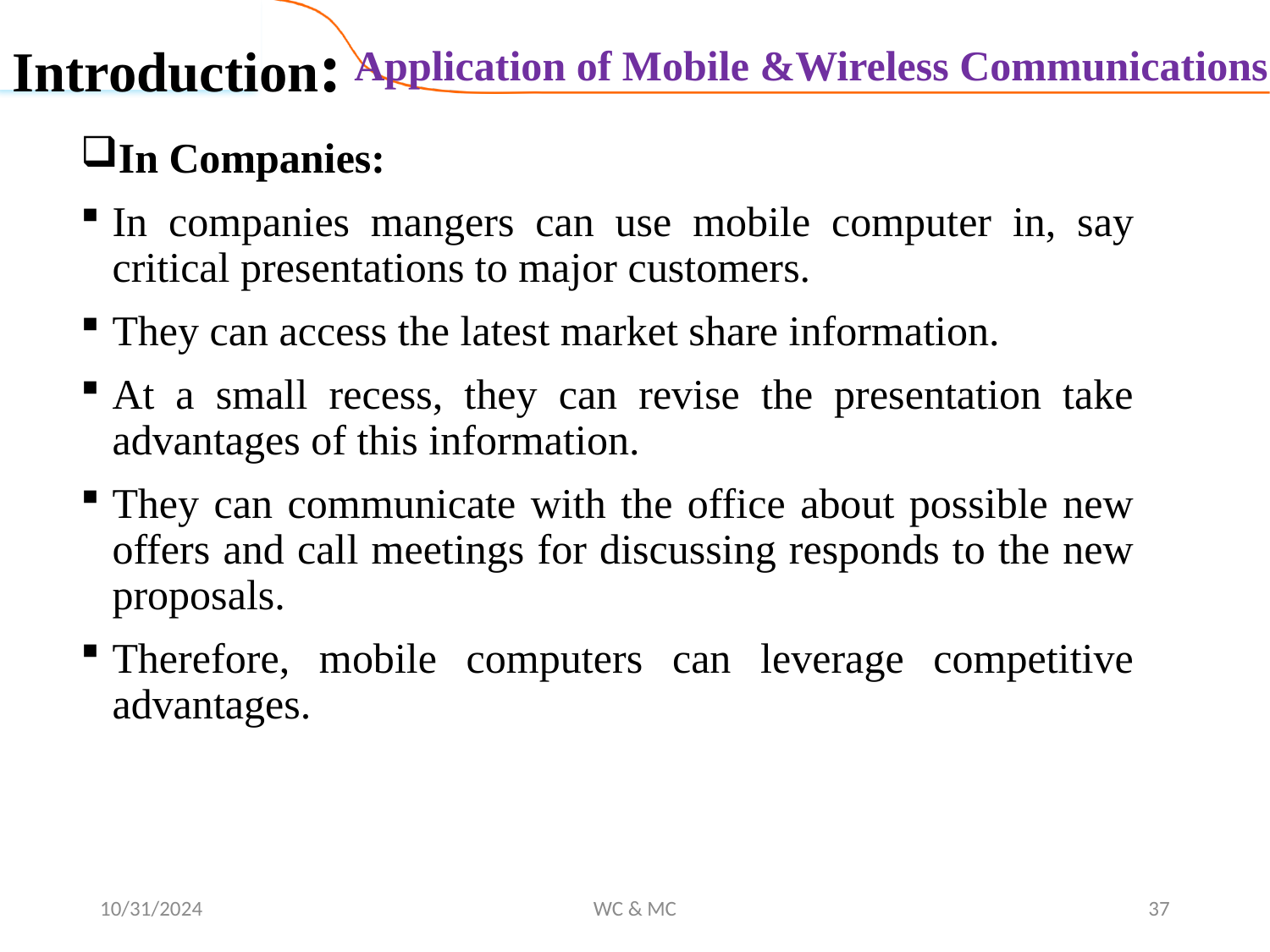

Introduction:
Application of Mobile &Wireless Communications
In Companies:
In companies mangers can use mobile computer in, say critical presentations to major customers.
They can access the latest market share information.
At a small recess, they can revise the presentation take advantages of this information.
They can communicate with the office about possible new offers and call meetings for discussing responds to the new proposals.
Therefore, mobile computers can leverage competitive advantages.
10/31/2024
WC & MC
37